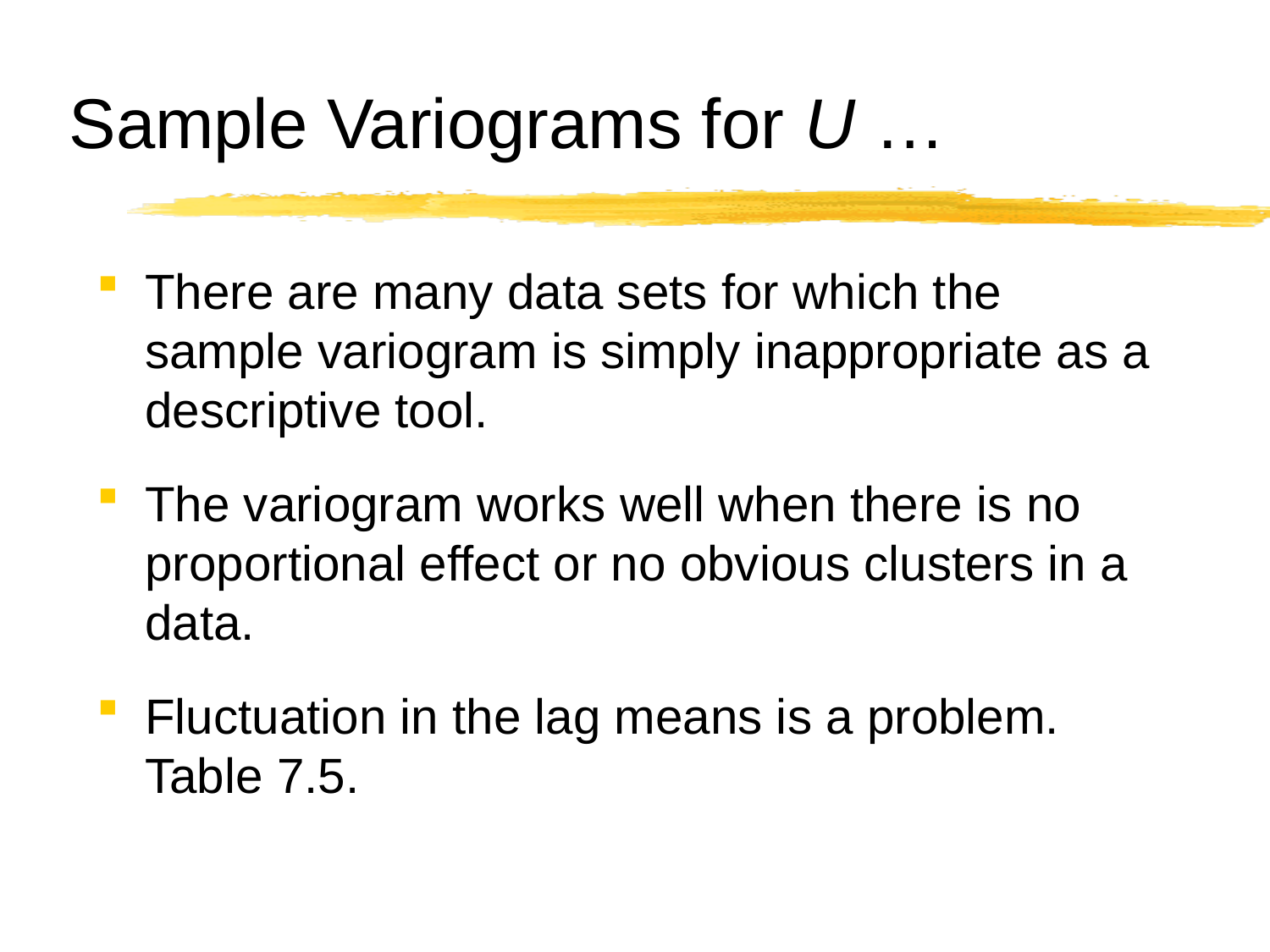

# Sample Variograms for U …
There are many data sets for which the sample variogram is simply inappropriate as a descriptive tool.

The variogram works well when there is no proportional effect or no obvious clusters in a data.

Fluctuation in the lag means is a problem. Table 7.5.